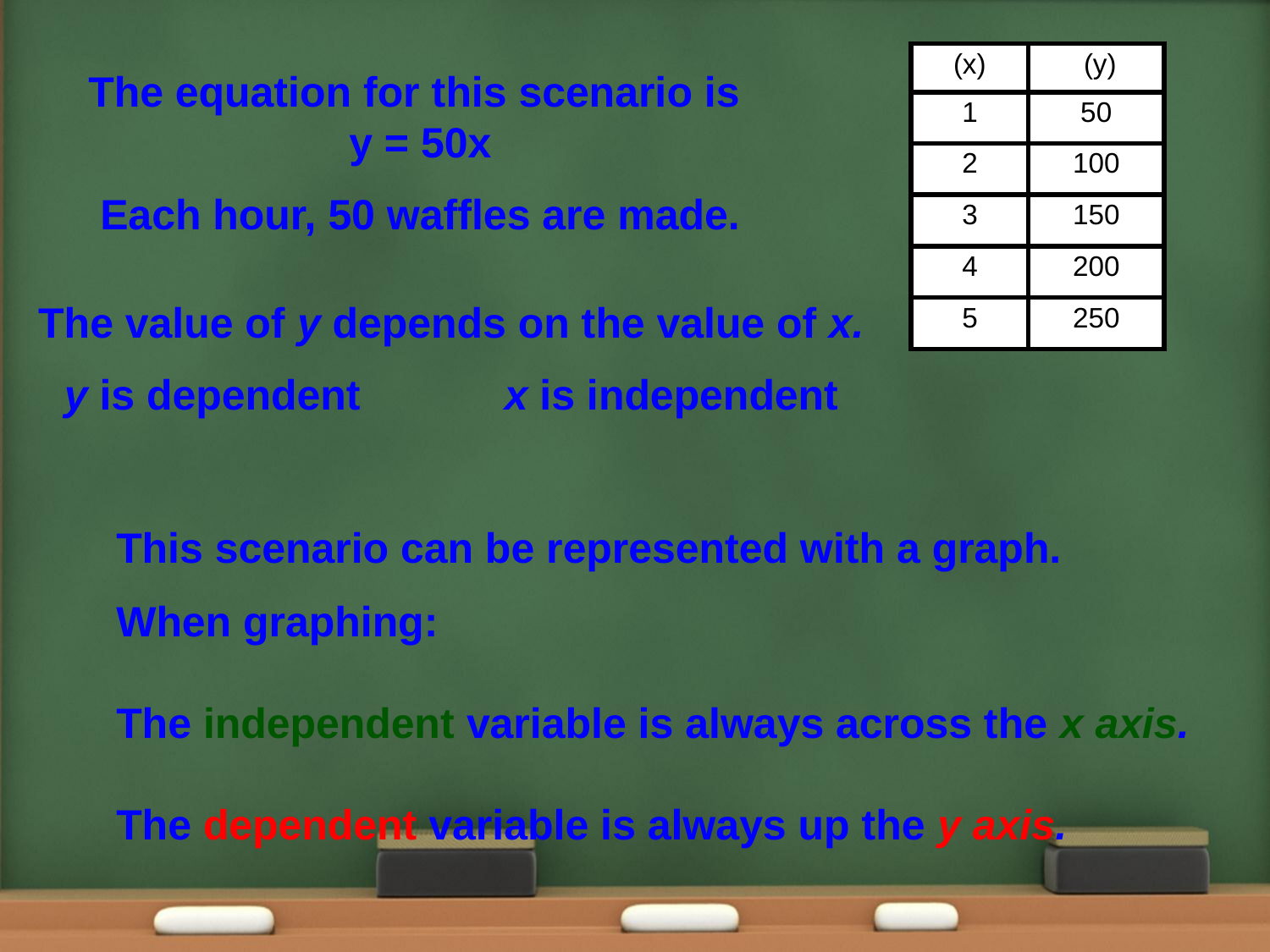

| (x) | (y) |
| --- | --- |
| 1 | 50 |
| 2 | 100 |
| 3 | 150 |
| 4 | 200 |
| 5 | 250 |
The equation for this scenario is
y = 50x

Each hour, 50 waffles are made.
The value of y depends on the value of x.

y is dependent	     x is independent
This scenario can be represented with a graph.
When graphing:

The independent variable is always across the x axis.

The dependent variable is always up the y axis.